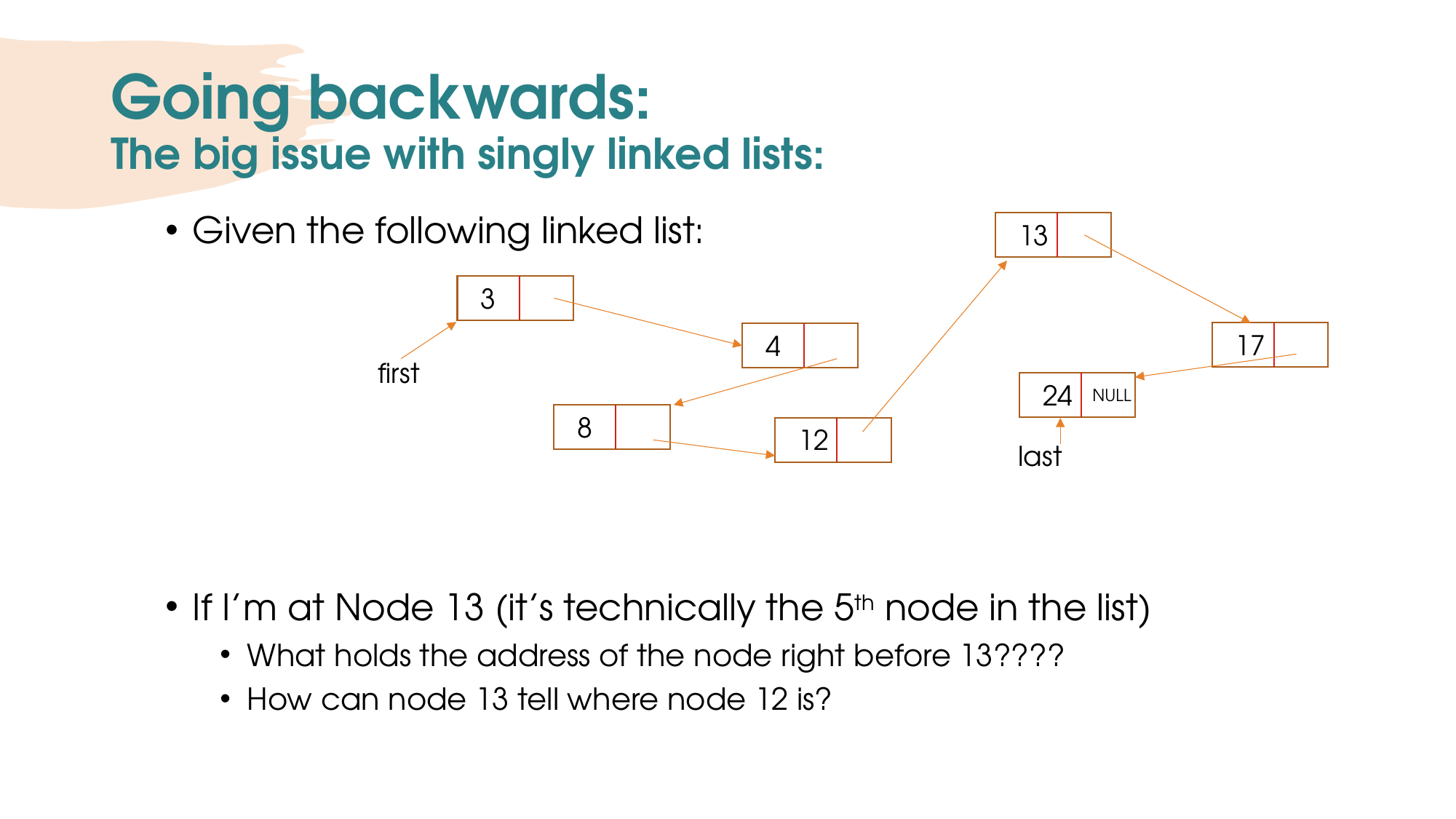

# Going backwards: The big issue with singly linked lists:
Given the following linked list:

If I’m at Node 13 (it’s technically the 5th node in the list)
What holds the address of the node right before 13????
How can node 13 tell where node 12 is?

13

3

17

4
first

24
NULL

8

12
last